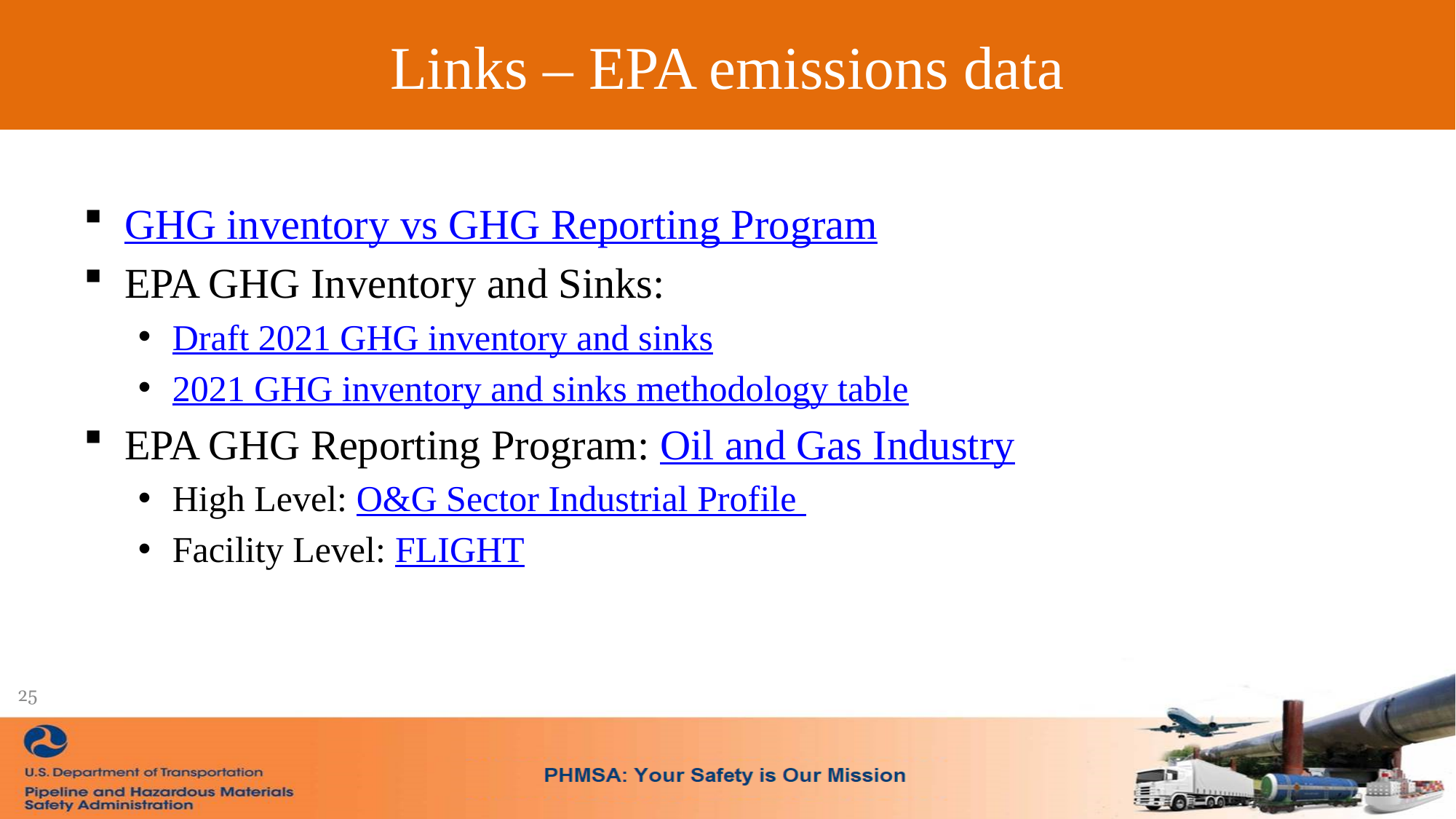

# Links – EPA emissions data
GHG inventory vs GHG Reporting Program
EPA GHG Inventory and Sinks:
Draft 2021 GHG inventory and sinks
2021 GHG inventory and sinks methodology table
EPA GHG Reporting Program: Oil and Gas Industry
High Level: O&G Sector Industrial Profile
Facility Level: FLIGHT

25